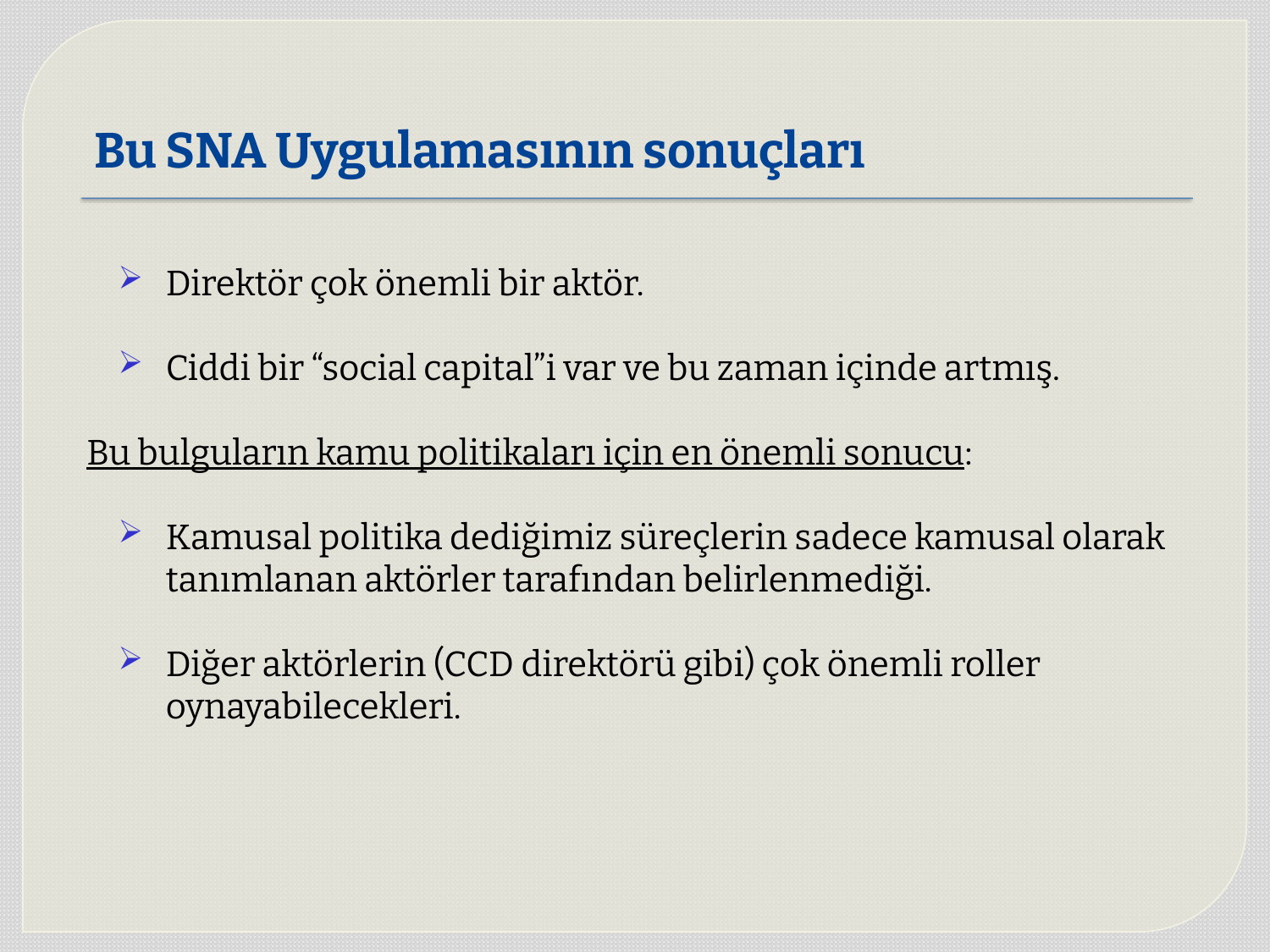

# Bu SNA Uygulamasının sonuçları

Direktör çok önemli bir aktör.

Ciddi bir “social capital”i var ve bu zaman içinde artmış.

Bu bulguların kamu politikaları için en önemli sonucu:

Kamusal politika dediğimiz süreçlerin sadece kamusal olarak tanımlanan aktörler tarafından belirlenmediği.

Diğer aktörlerin (CCD direktörü gibi) çok önemli roller oynayabilecekleri.